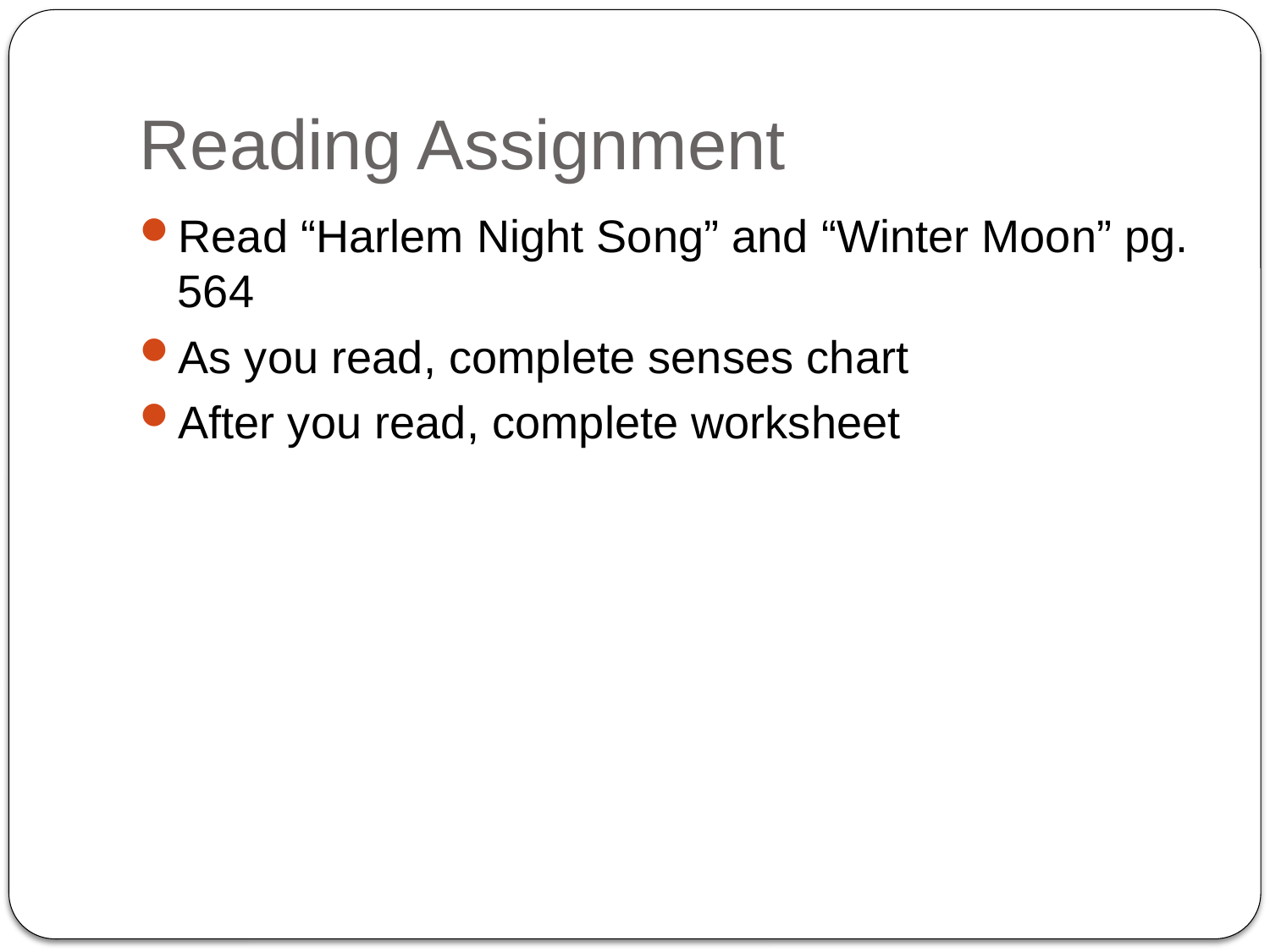

# Reading Assignment
Read “Harlem Night Song” and “Winter Moon” pg. 564
As you read, complete senses chart
After you read, complete worksheet